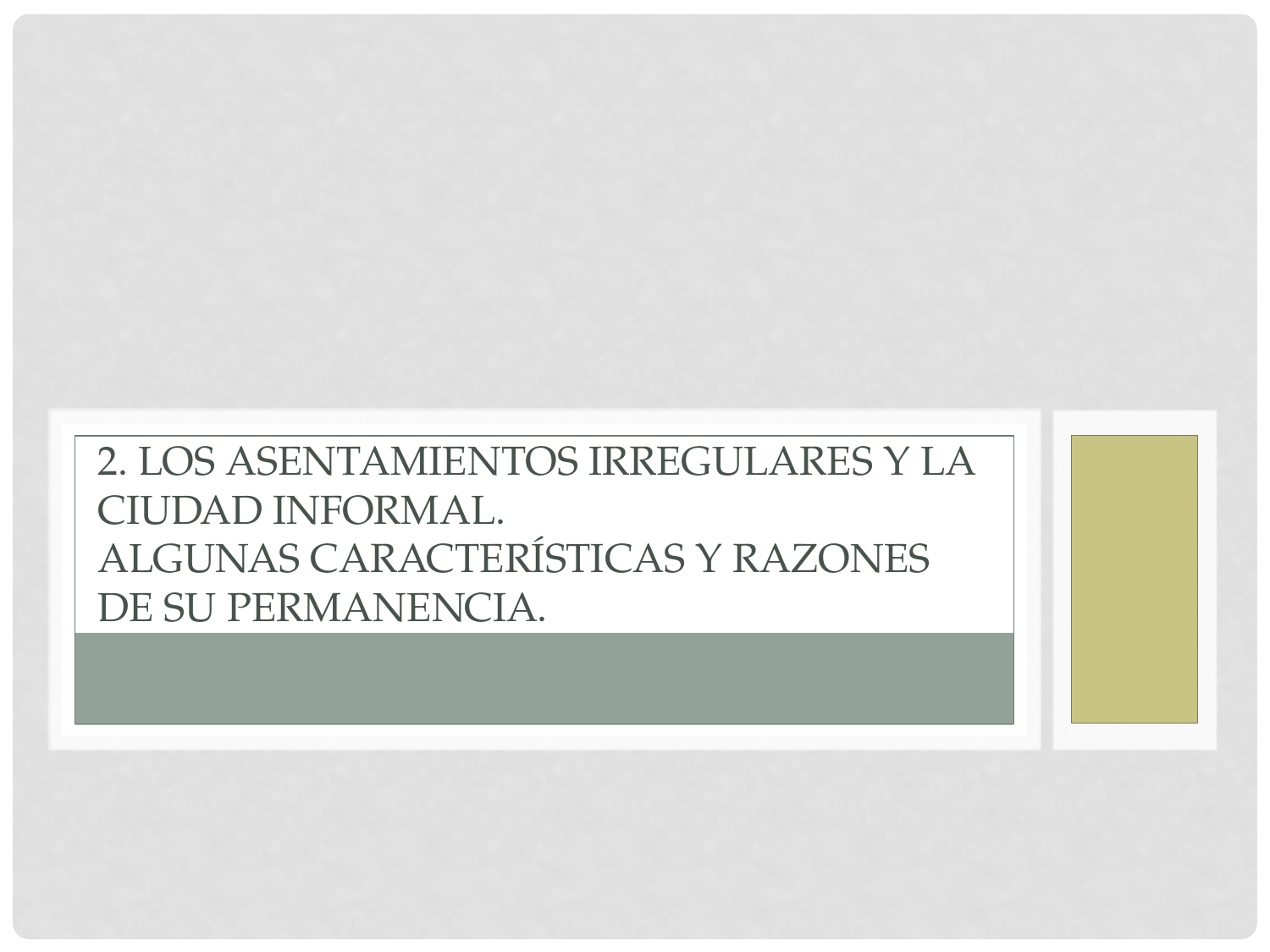

# 2. Los asentamientos irregulares y la ciudad informal. Algunas características y razones de su permanencia.